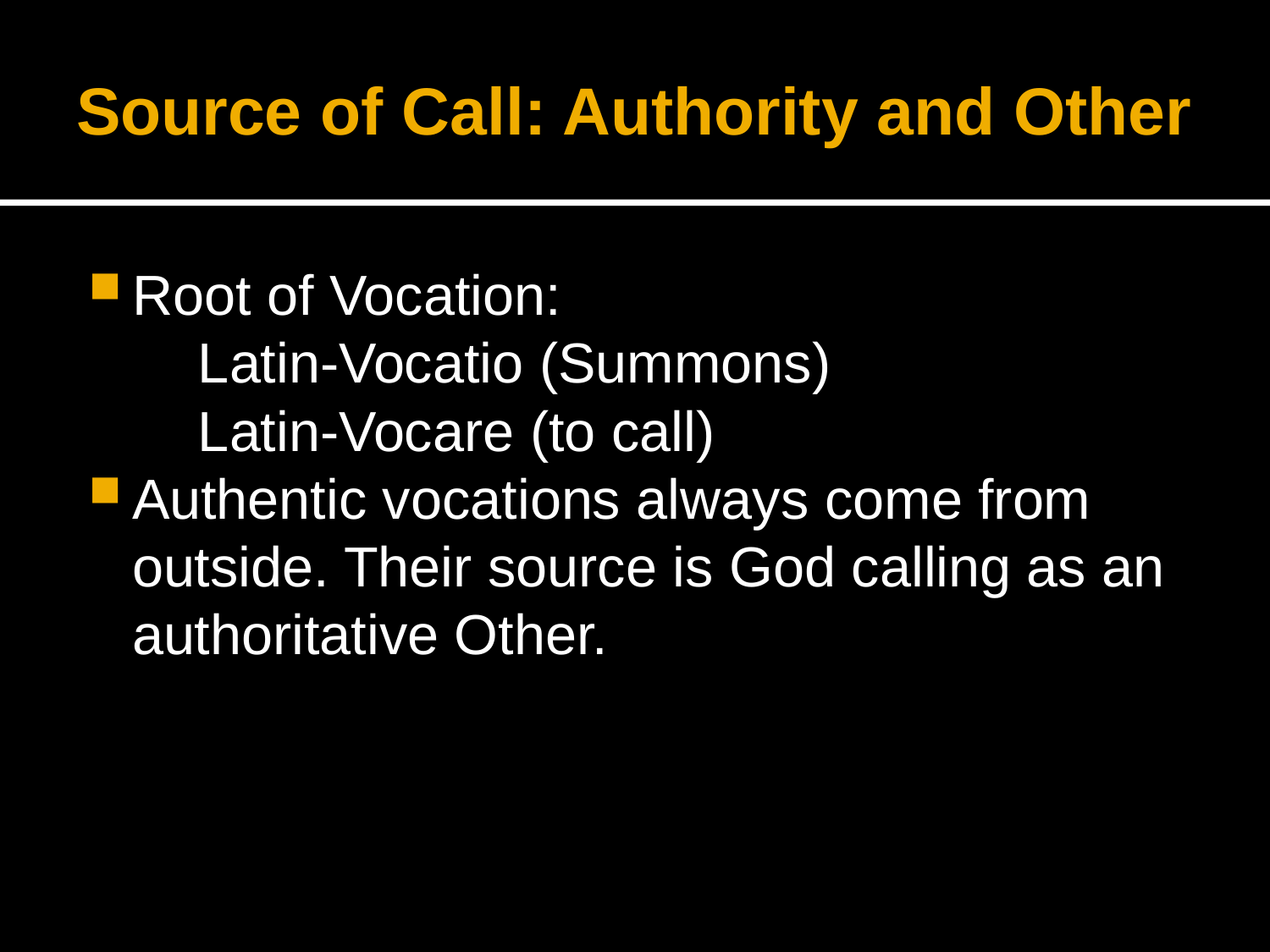

# Source of Call: Authority and Other
Root of Vocation:
	Latin-Vocatio (Summons)
	Latin-Vocare (to call)
Authentic vocations always come from outside. Their source is God calling as an authoritative Other.